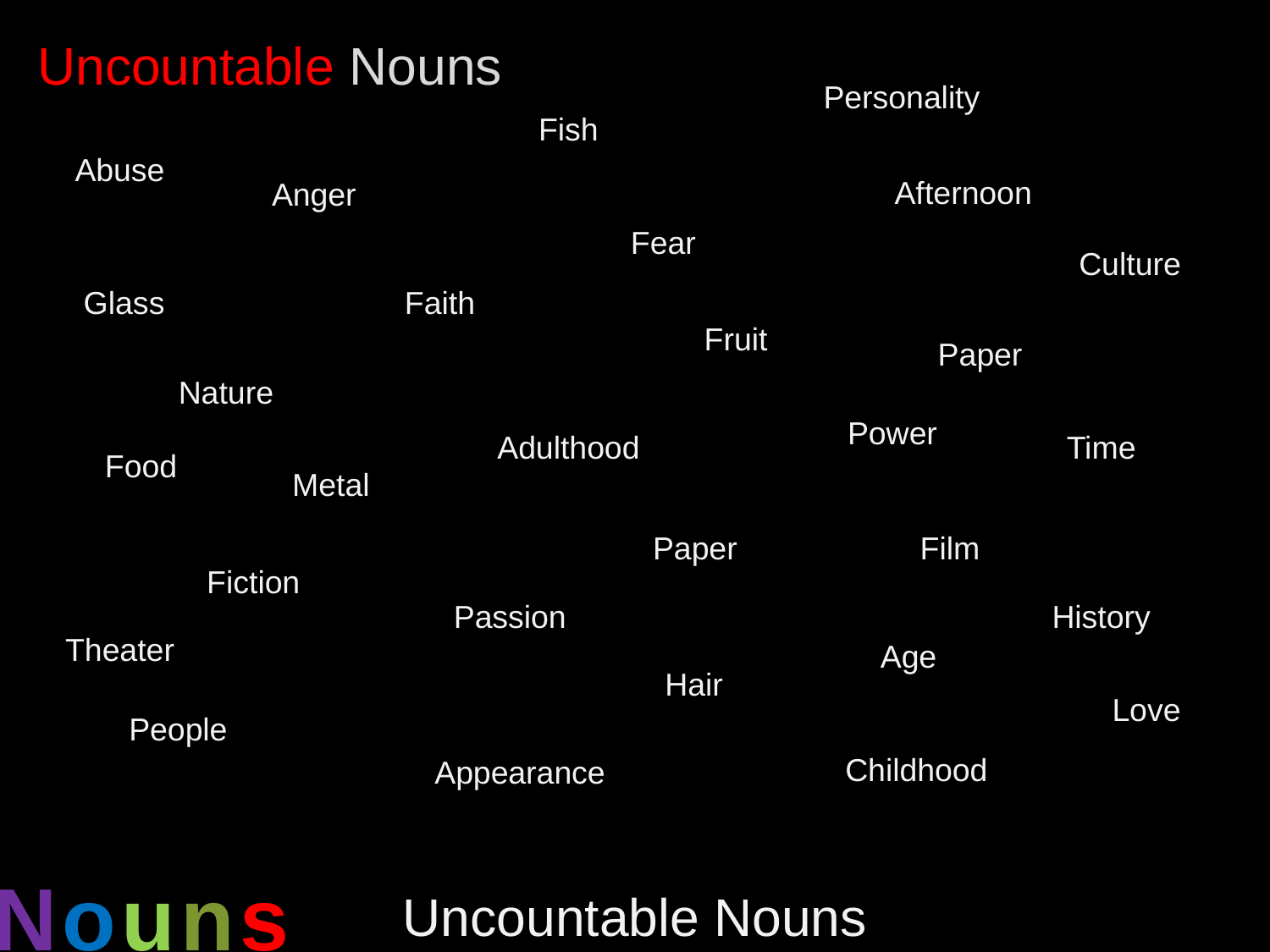

Uncountable Nouns
Personality
Fish
Abuse
Afternoon
Anger
Fear
Culture
Glass
Faith
Fruit
Paper
Nature
Power
Adulthood
Time
Food
Metal
Film
Paper
Fiction
Passion
History
Theater
Age
Hair
Love
People
Childhood
Appearance
Nouns
Uncountable Nouns